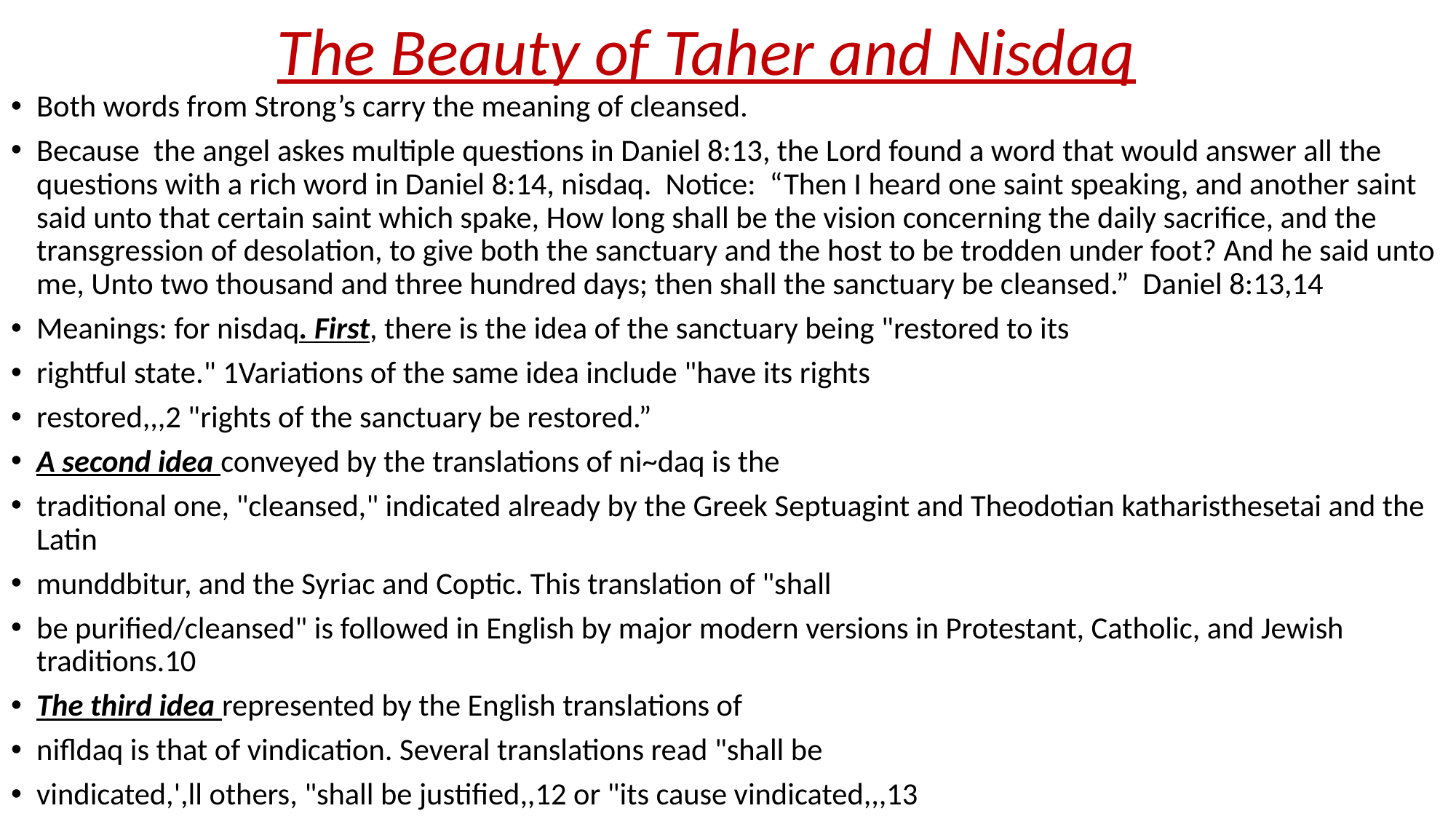

# The Beauty of Taher and Nisdaq
Both words from Strong’s carry the meaning of cleansed.
Because  the angel askes multiple questions in Daniel 8:13, the Lord found a word that would answer all the questions with a rich word in Daniel 8:14, nisdaq.  Notice:  “Then I heard one saint speaking, and another saint said unto that certain saint which spake, How long shall be the vision concerning the daily sacrifice, and the transgression of desolation, to give both the sanctuary and the host to be trodden under foot? And he said unto me, Unto two thousand and three hundred days; then shall the sanctuary be cleansed.”  Daniel 8:13,14
Meanings: for nisdaq. First, there is the idea of the sanctuary being "restored to its
rightful state." 1Variations of the same idea include "have its rights
restored,,,2 "rights of the sanctuary be restored.”
A second idea conveyed by the translations of ni~daq is the
traditional one, "cleansed," indicated already by the Greek Septuagint and Theodotian katharisthesetai and the Latin
munddbitur, and the Syriac and Coptic. This translation of "shall
be purified/cleansed" is followed in English by major modern versions in Protestant, Catholic, and Jewish traditions.10
The third idea represented by the English translations of
nifldaq is that of vindication. Several translations read "shall be
vindicated,',ll others, "shall be justified,,12 or "its cause vindicated,,,13